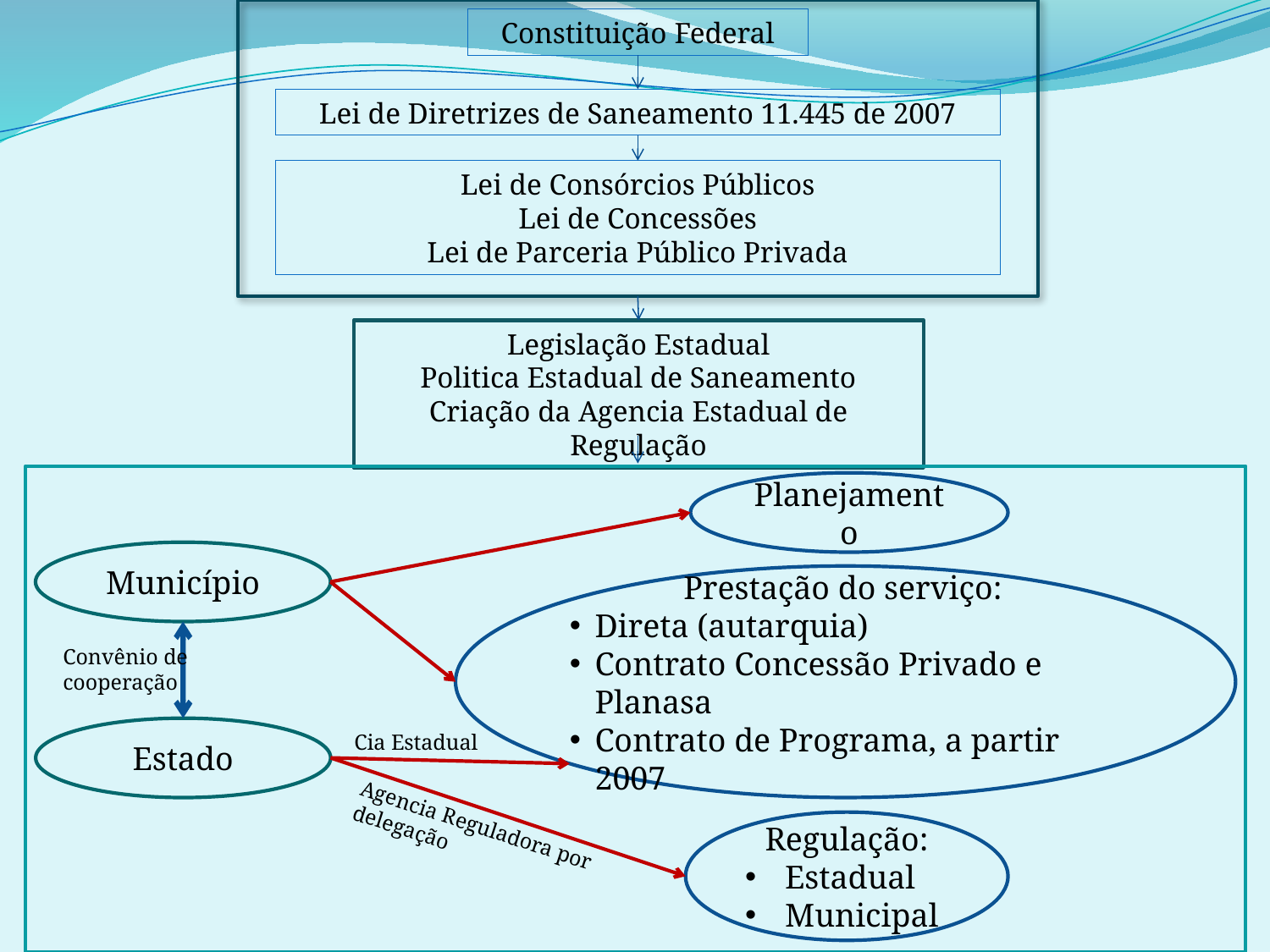

Constituição Federal
Lei de Diretrizes de Saneamento 11.445 de 2007
Lei de Consórcios Públicos
Lei de Concessões
Lei de Parceria Público Privada
Legislação Estadual
Politica Estadual de Saneamento
Criação da Agencia Estadual de Regulação

Planejamento
Município
Prestação do serviço:
Direta (autarquia)
Contrato Concessão Privado e Planasa
Contrato de Programa, a partir 2007
Convênio de cooperação
Estado
Cia Estadual
Regulação:
Estadual
Municipal
Agencia Reguladora por delegação